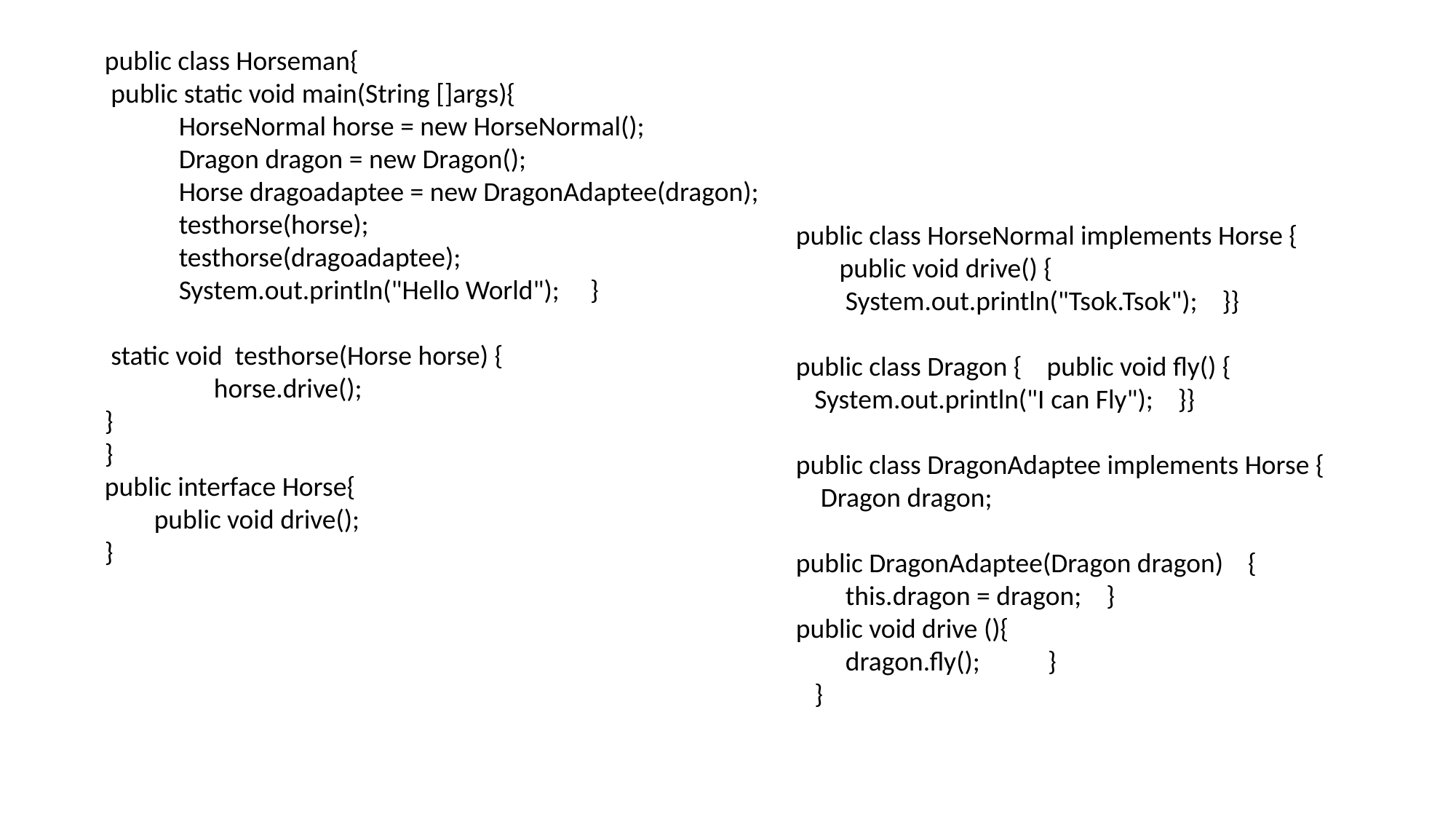

public class Horseman{
 public static void main(String []args){
            HorseNormal horse = new HorseNormal();
            Dragon dragon = new Dragon();
            Horse dragoadaptee = new DragonAdaptee(dragon);
            testhorse(horse);
            testhorse(dragoadaptee);
            System.out.println("Hello World");     }

 static void  testhorse(Horse horse) {
	horse.drive();
}
}
public interface Horse{
        public void drive();
}
public class HorseNormal implements Horse {
       public void drive() {
        System.out.println("Tsok.Tsok");    }}

public class Dragon {    public void fly() {
   System.out.println("I can Fly");    }}

public class DragonAdaptee implements Horse {
    Dragon dragon;

public DragonAdaptee(Dragon dragon)    {
        this.dragon = dragon;    }
public void drive (){
        dragon.fly();           }
   }